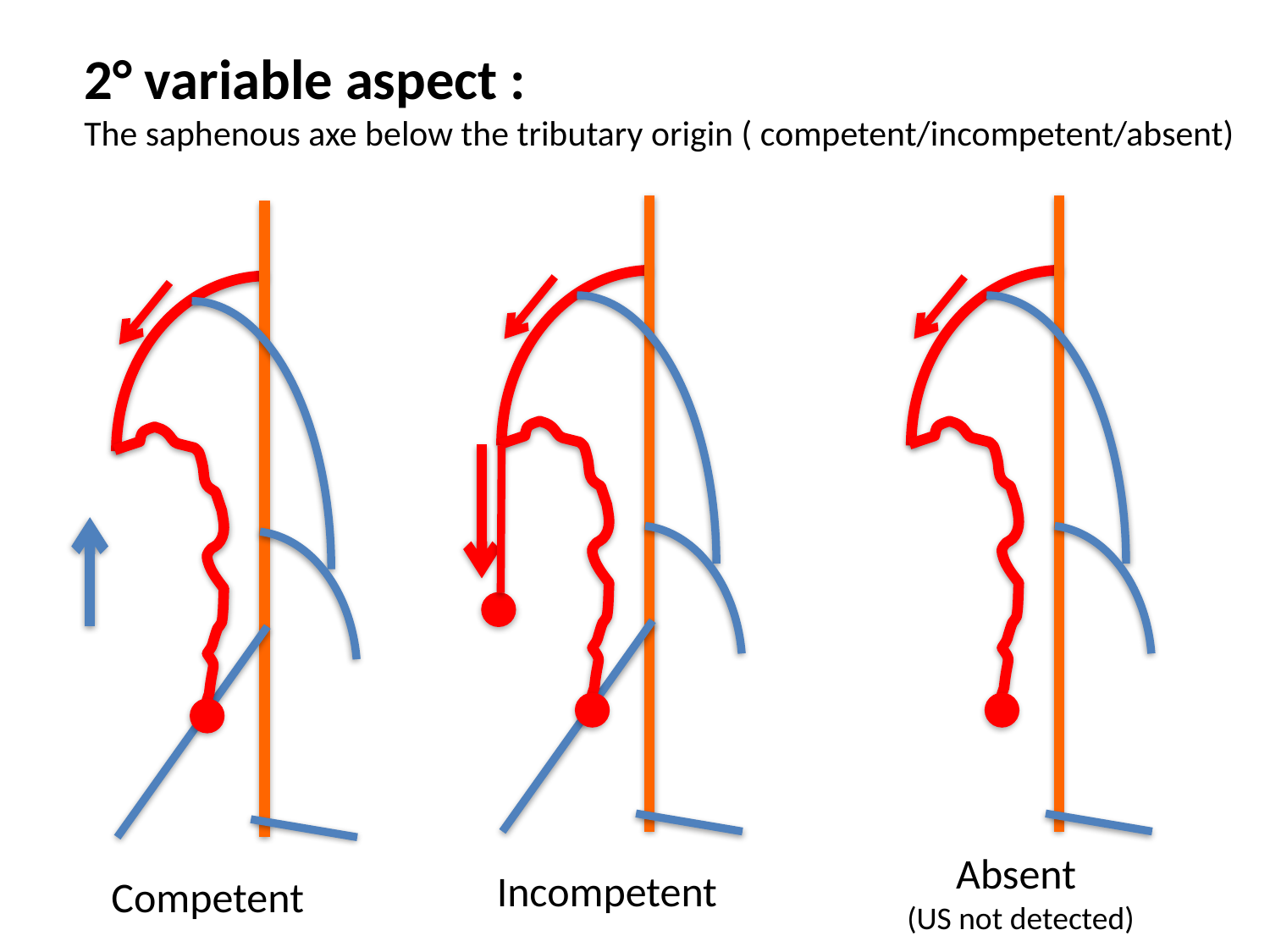

2° variable aspect :
The saphenous axe below the tributary origin ( competent/incompetent/absent)

Absent
(US not detected)
Incompetent
Competent